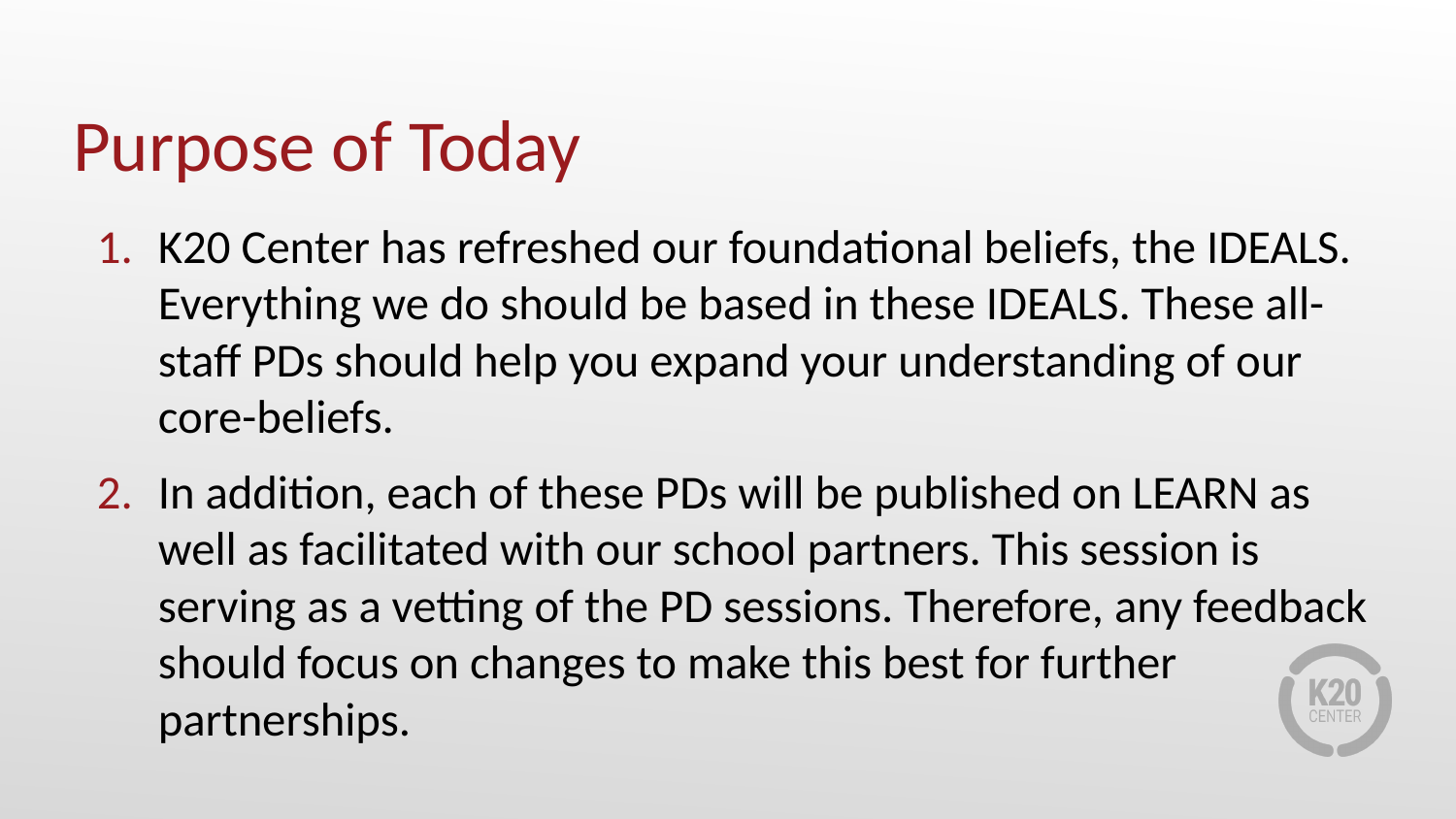

# Purpose of Today
K20 Center has refreshed our foundational beliefs, the IDEALS. Everything we do should be based in these IDEALS. These all-staff PDs should help you expand your understanding of our core-beliefs.
In addition, each of these PDs will be published on LEARN as well as facilitated with our school partners. This session is serving as a vetting of the PD sessions. Therefore, any feedback should focus on changes to make this best for further partnerships.